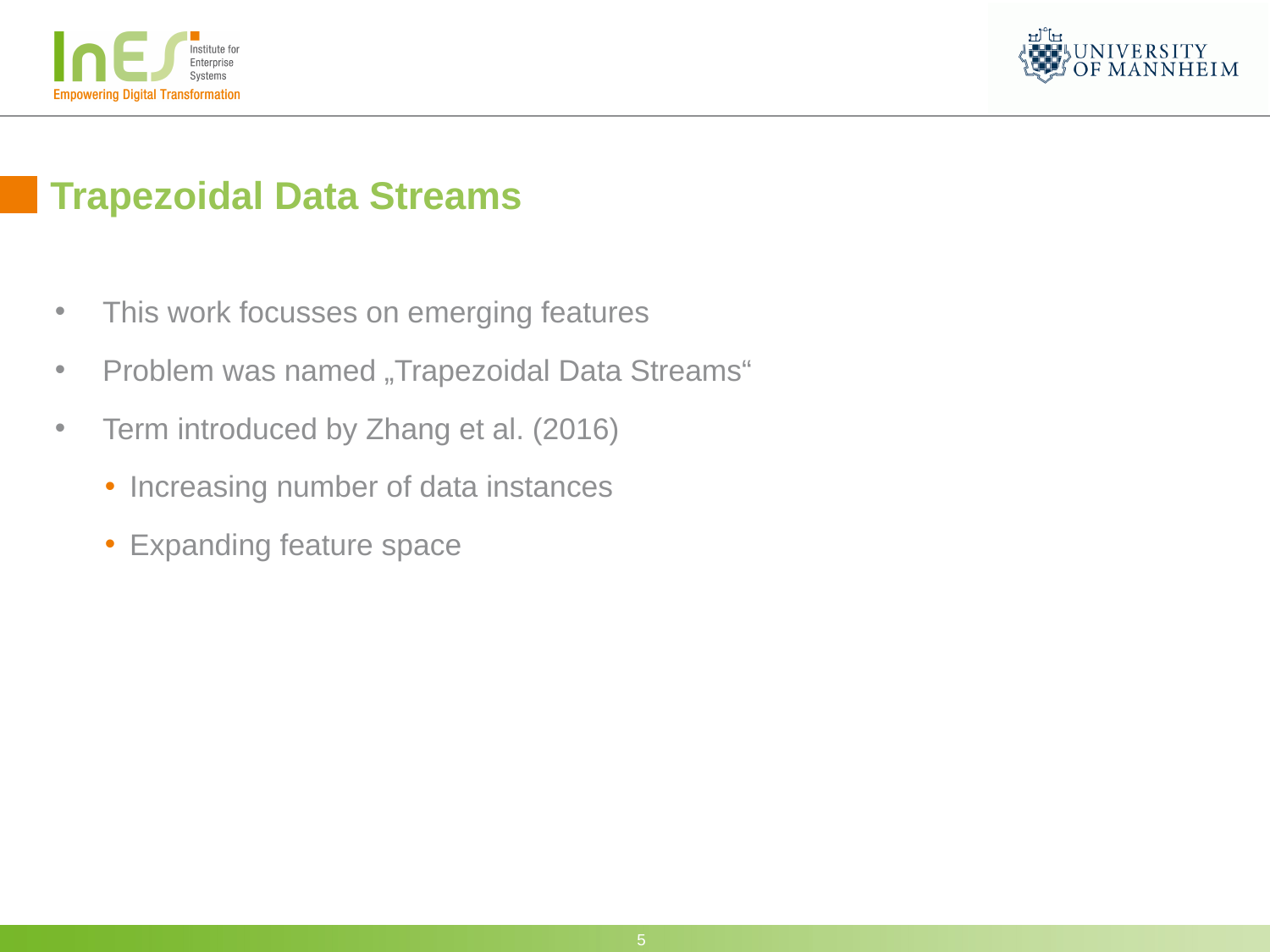

# Trapezoidal Data Streams
This work focusses on emerging features
Problem was named „Trapezoidal Data Streams“
Term introduced by Zhang et al. (2016)
Increasing number of data instances
Expanding feature space

5